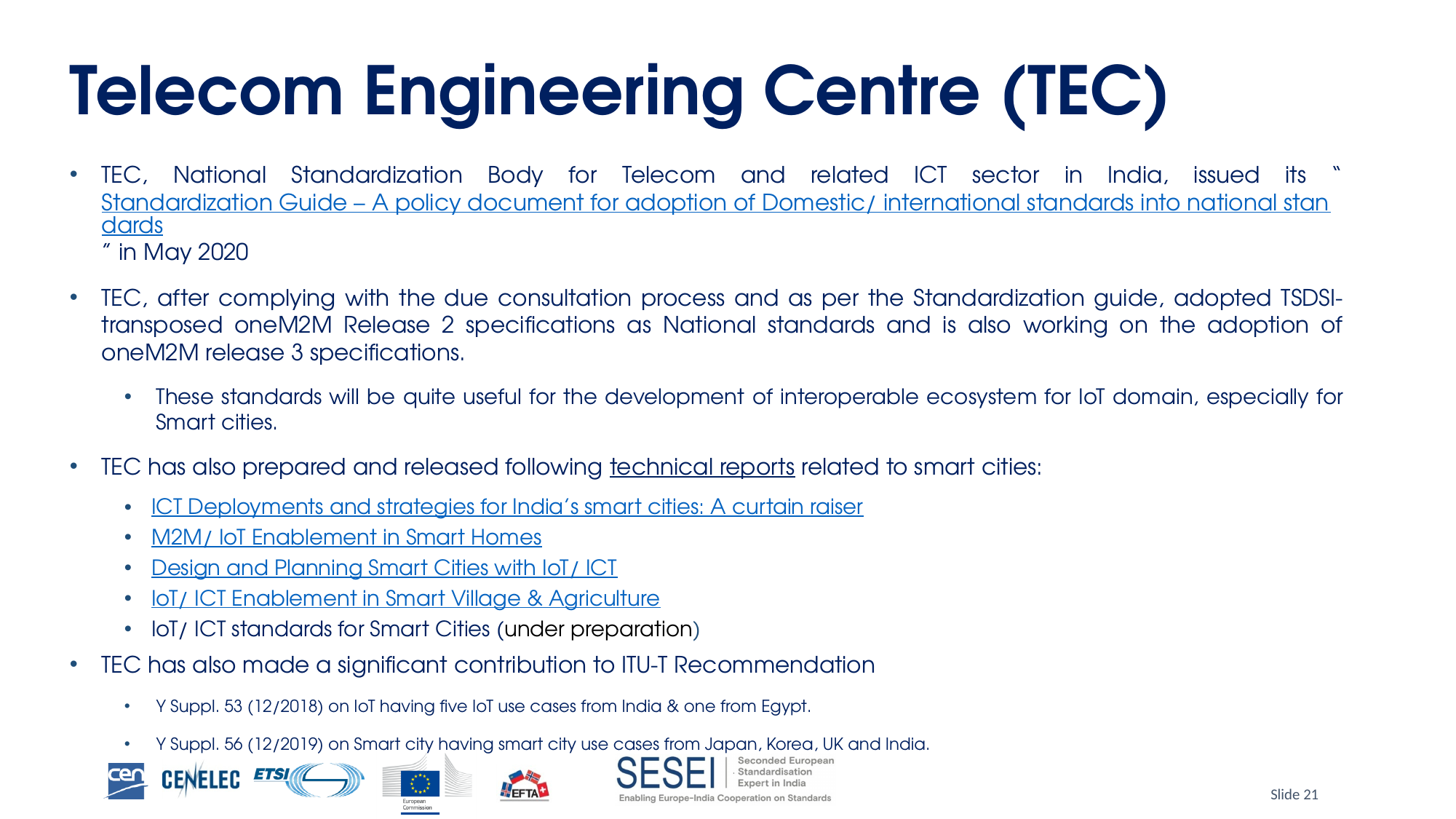

# Telecom Engineering Centre (TEC)
TEC, National Standardization Body for Telecom and related ICT sector in India, issued its “Standardization Guide – A policy document for adoption of Domestic/ international standards into national standards” in May 2020
TEC, after complying with the due consultation process and as per the Standardization guide, adopted TSDSI-transposed oneM2M Release 2 specifications as National standards and is also working on the adoption of oneM2M release 3 specifications.
These standards will be quite useful for the development of interoperable ecosystem for IoT domain, especially for Smart cities.
TEC has also prepared and released following technical reports related to smart cities:
ICT Deployments and strategies for India’s smart cities: A curtain raiser
M2M/ IoT Enablement in Smart Homes
Design and Planning Smart Cities with IoT/ ICT
IoT/ ICT Enablement in Smart Village & Agriculture
IoT/ ICT standards for Smart Cities (under preparation)
TEC has also made a significant contribution to ITU-T Recommendation
Y Suppl. 53 (12/2018) on IoT having five IoT use cases from India & one from Egypt.
Y Suppl. 56 (12/2019) on Smart city having smart city use cases from Japan, Korea, UK and India.